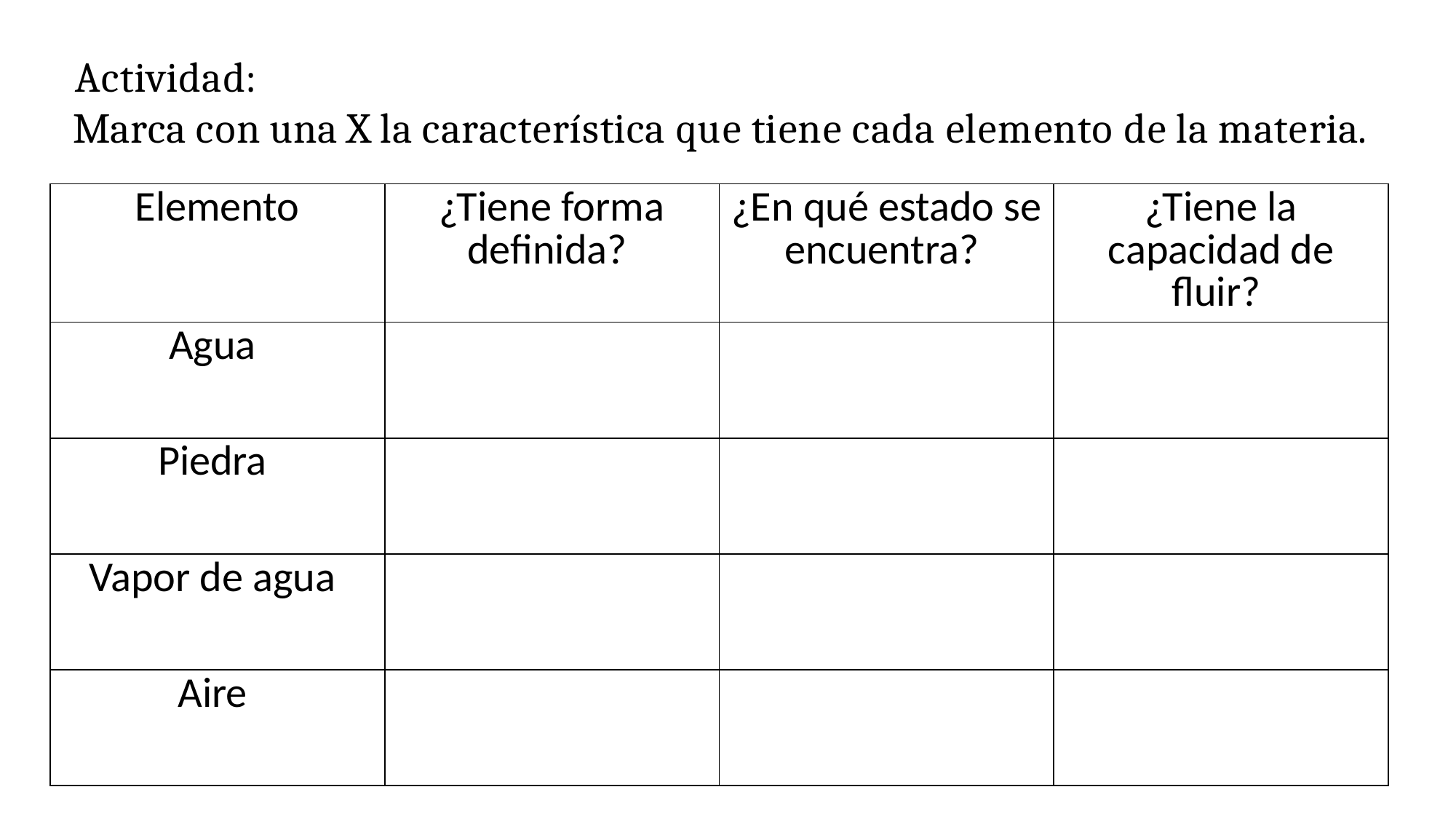

Actividad:
Marca con una X la característica que tiene cada elemento de la materia.
| Elemento | ¿Tiene forma definida? | ¿En qué estado se encuentra? | ¿Tiene la capacidad de fluir? |
| --- | --- | --- | --- |
| Agua |  |  |  |
| Piedra |  |  |  |
| Vapor de agua |  |  |  |
| Aire |  |  |  |